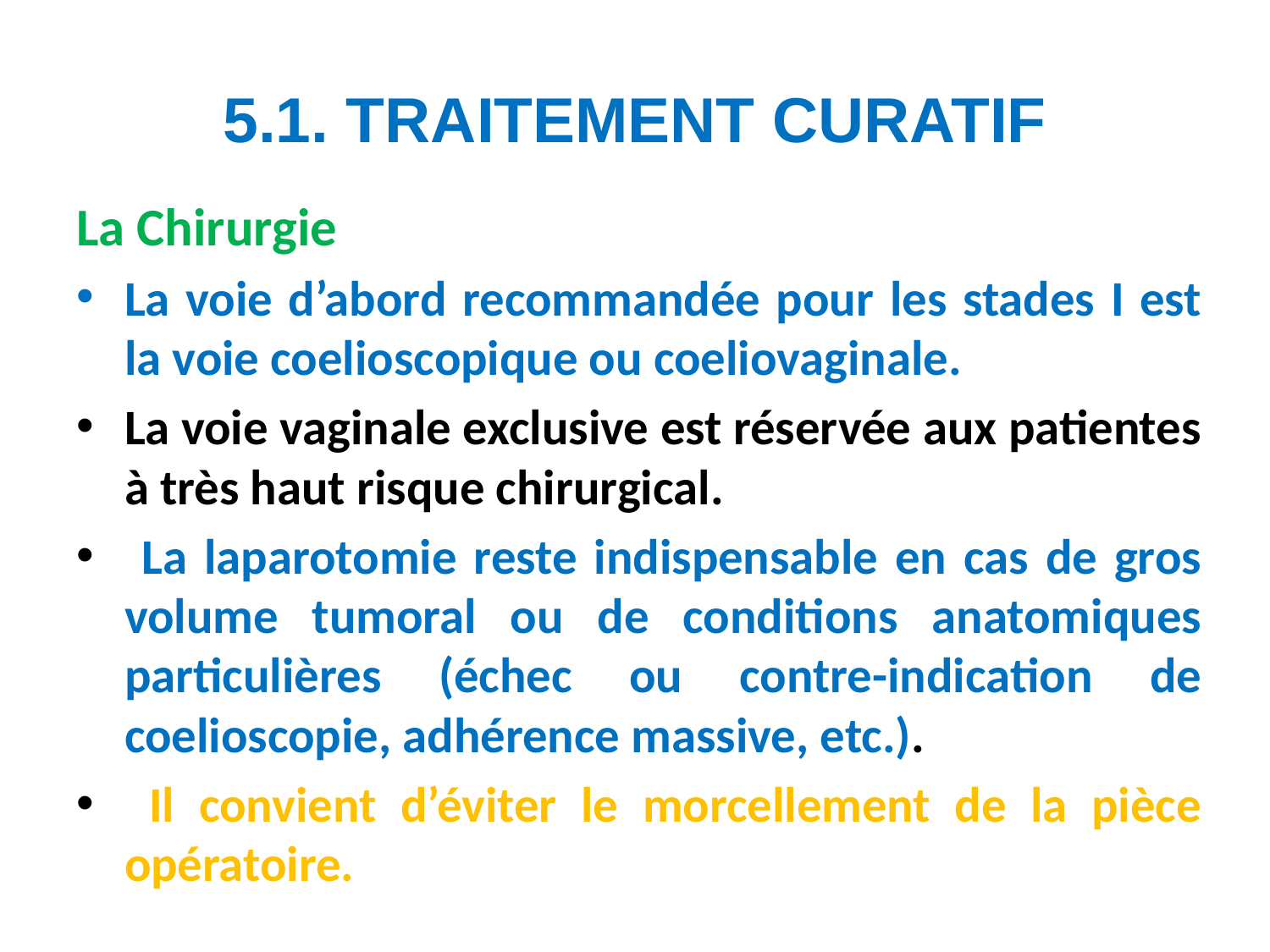

# 5.1. TRAITEMENT CURATIF
La Chirurgie
La voie d’abord recommandée pour les stades I est la voie coelioscopique ou coeliovaginale.
La voie vaginale exclusive est réservée aux patientes à très haut risque chirurgical.
 La laparotomie reste indispensable en cas de gros volume tumoral ou de conditions anatomiques particulières (échec ou contre-indication de coelioscopie, adhérence massive, etc.).
 Il convient d’éviter le morcellement de la pièce opératoire.